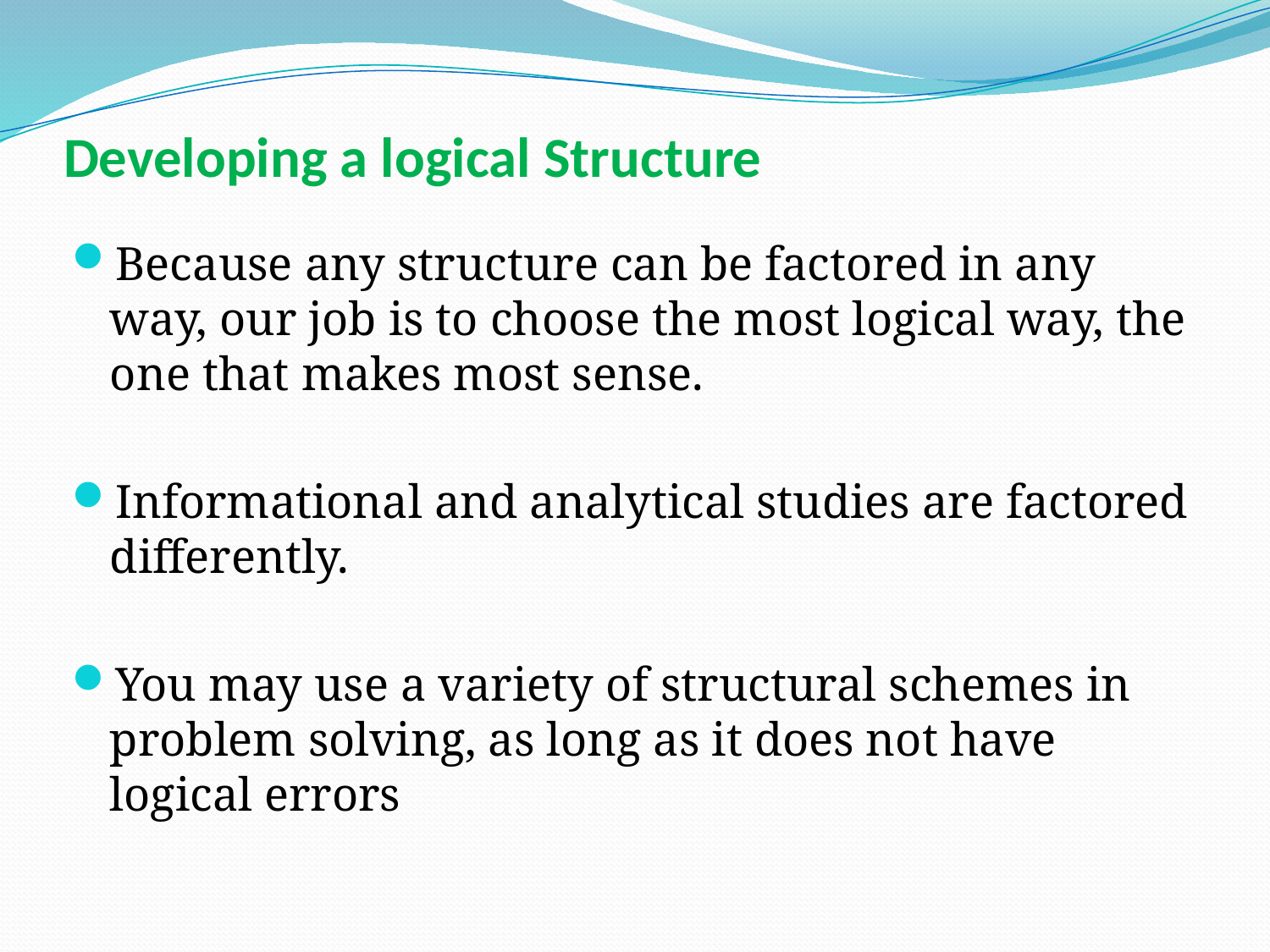

# Developing a logical Structure
Because any structure can be factored in any way, our job is to choose the most logical way, the one that makes most sense.

Informational and analytical studies are factored differently.

You may use a variety of structural schemes in problem solving, as long as it does not have logical errors